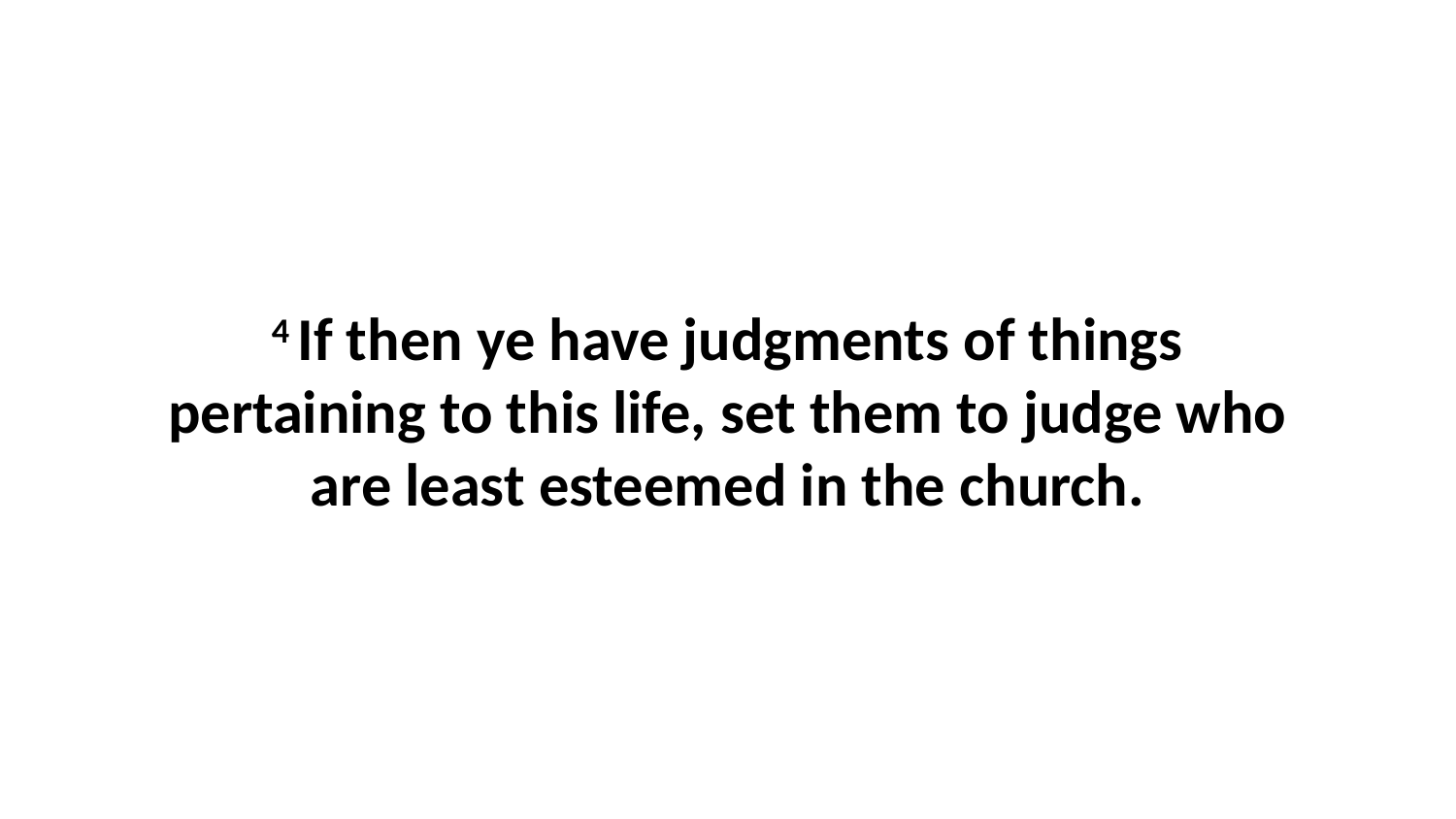

4 If then ye have judgments of things pertaining to this life, set them to judge who are least esteemed in the church.